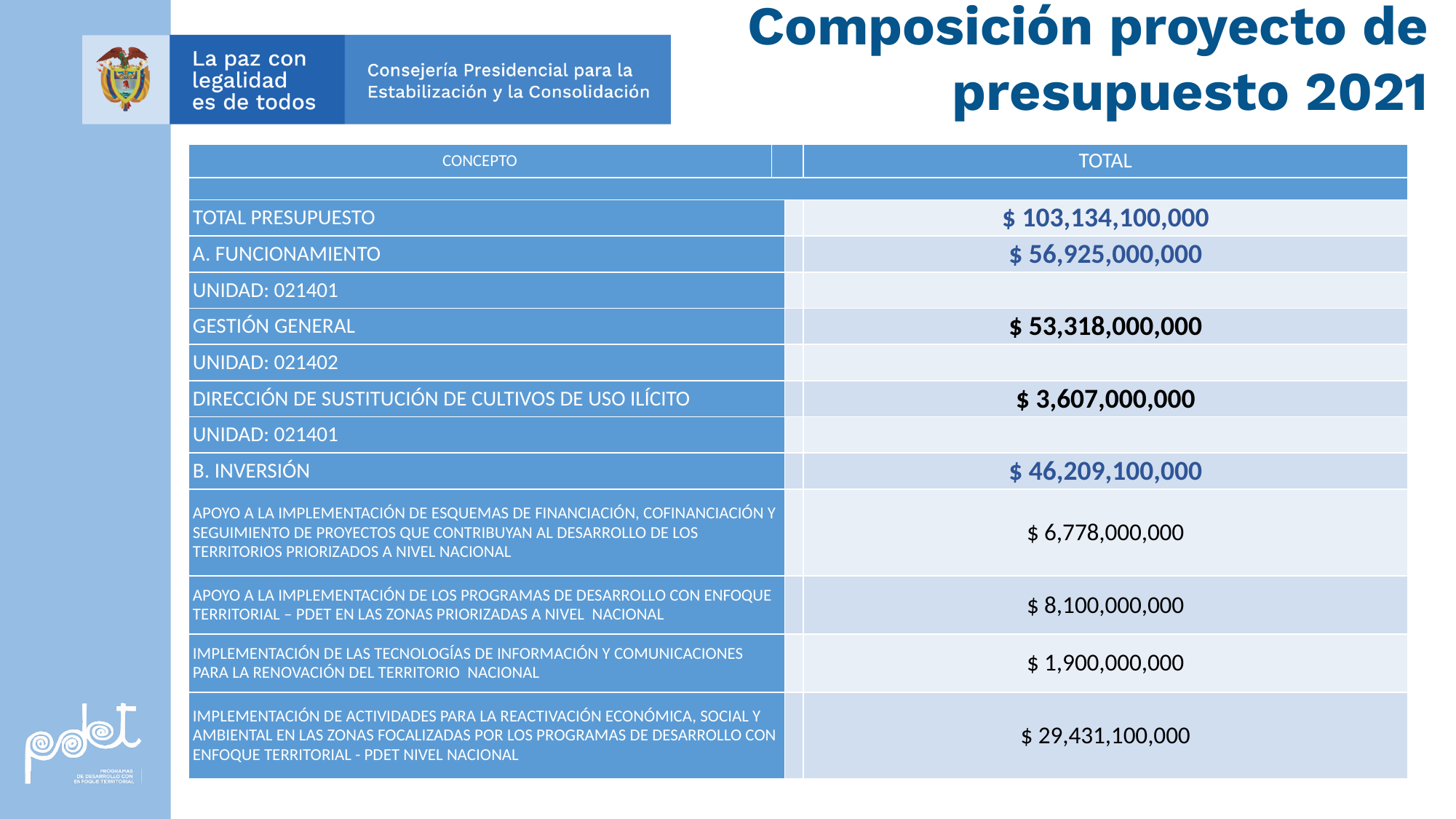

Composición proyecto de presupuesto 2021
| CONCEPTO |  |  | TOTAL |
| --- | --- | --- | --- |
|  |  |  |  |
| TOTAL PRESUPUESTO |  |  | $ 103,134,100,000 |
| A. FUNCIONAMIENTO |  |  | $ 56,925,000,000 |
| UNIDAD: 021401 |  |  |  |
| GESTIÓN GENERAL |  |  | $ 53,318,000,000 |
| UNIDAD: 021402 |  |  |  |
| DIRECCIÓN DE SUSTITUCIÓN DE CULTIVOS DE USO ILÍCITO |  |  | $ 3,607,000,000 |
| UNIDAD: 021401 |  |  |  |
| B. INVERSIÓN |  |  | $ 46,209,100,000 |
| APOYO A LA IMPLEMENTACIÓN DE ESQUEMAS DE FINANCIACIÓN, COFINANCIACIÓN Y SEGUIMIENTO DE PROYECTOS QUE CONTRIBUYAN AL DESARROLLO DE LOS TERRITORIOS PRIORIZADOS A NIVEL NACIONAL |  |  | $ 6,778,000,000 |
| APOYO A LA IMPLEMENTACIÓN DE LOS PROGRAMAS DE DESARROLLO CON ENFOQUE TERRITORIAL – PDET EN LAS ZONAS PRIORIZADAS A NIVEL NACIONAL |  |  | $ 8,100,000,000 |
| IMPLEMENTACIÓN DE LAS TECNOLOGÍAS DE INFORMACIÓN Y COMUNICACIONES PARA LA RENOVACIÓN DEL TERRITORIO NACIONAL |  |  | $ 1,900,000,000 |
| IMPLEMENTACIÓN DE ACTIVIDADES PARA LA REACTIVACIÓN ECONÓMICA, SOCIAL Y AMBIENTAL EN LAS ZONAS FOCALIZADAS POR LOS PROGRAMAS DE DESARROLLO CON ENFOQUE TERRITORIAL - PDET NIVEL NACIONAL |  |  | $ 29,431,100,000 |